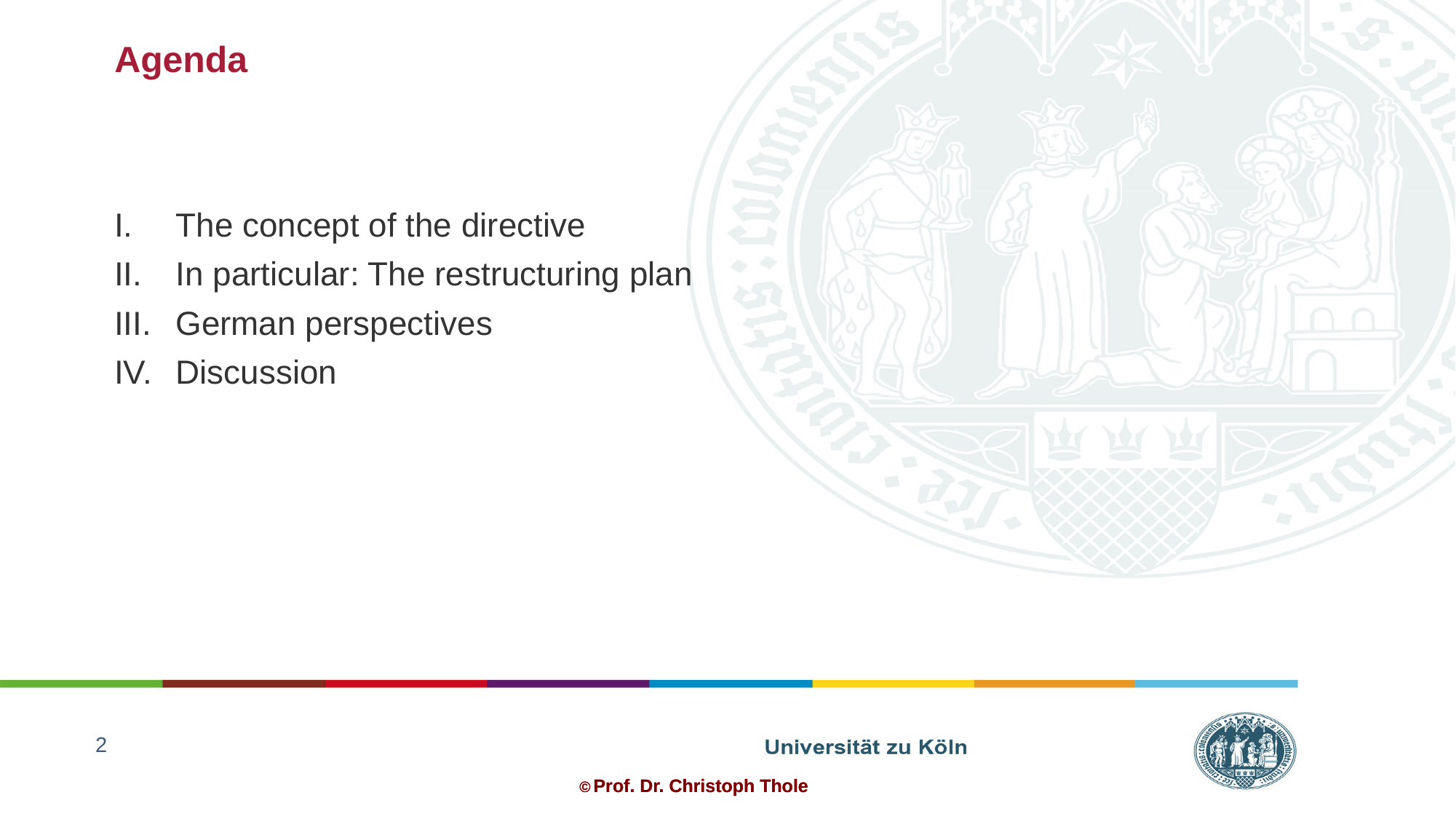

# Agenda
The concept of the directive
In particular: The restructuring plan
German perspectives
Discussion
© Prof. Dr. Christoph Thole